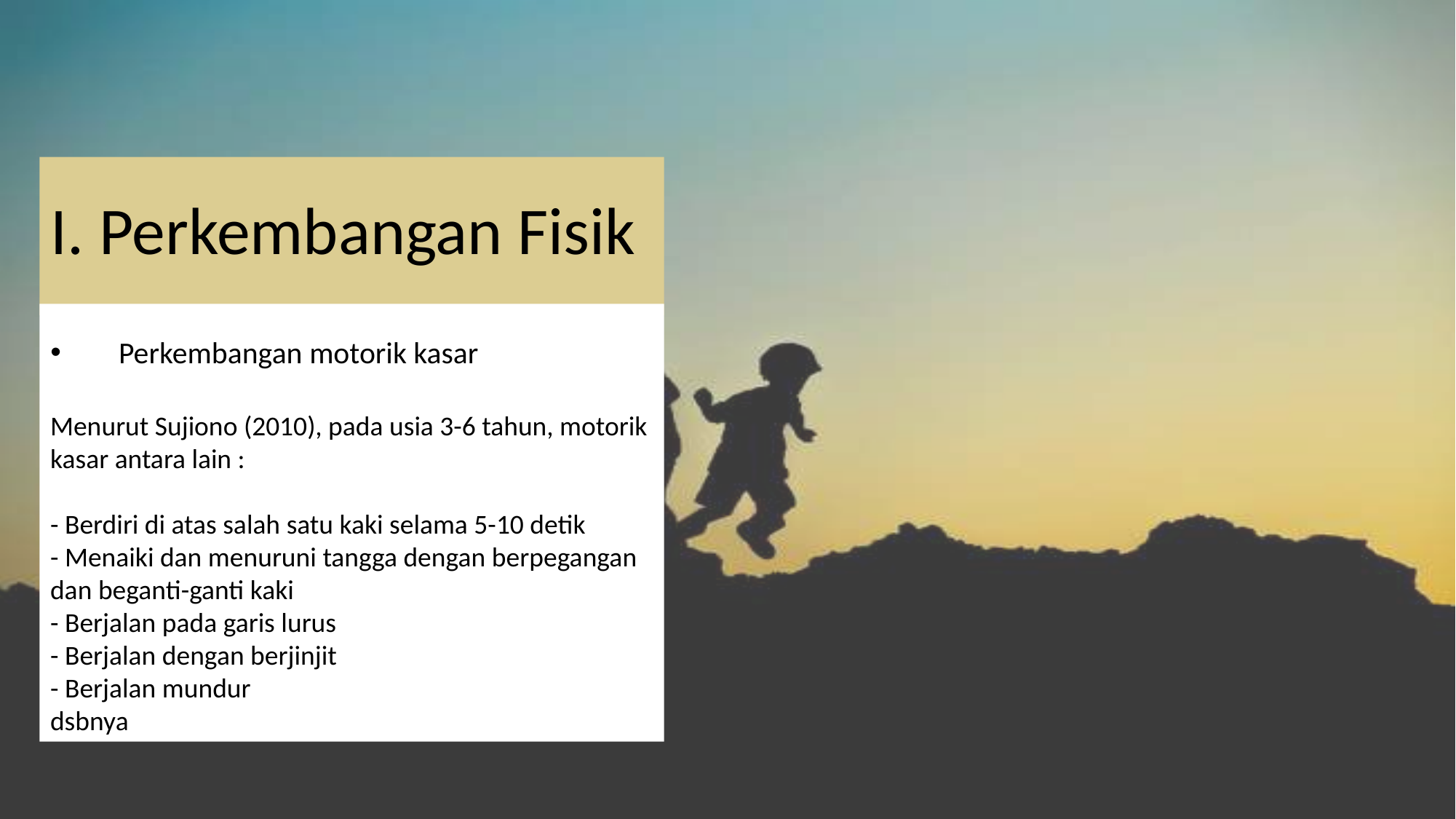

# I. Perkembangan Fisik
Perkembangan motorik kasar
Menurut Sujiono (2010), pada usia 3-6 tahun, motorik kasar antara lain :
- Berdiri di atas salah satu kaki selama 5-10 detik
- Menaiki dan menuruni tangga dengan berpegangan dan beganti-ganti kaki
- Berjalan pada garis lurus
- Berjalan dengan berjinjit
- Berjalan mundur
dsbnya